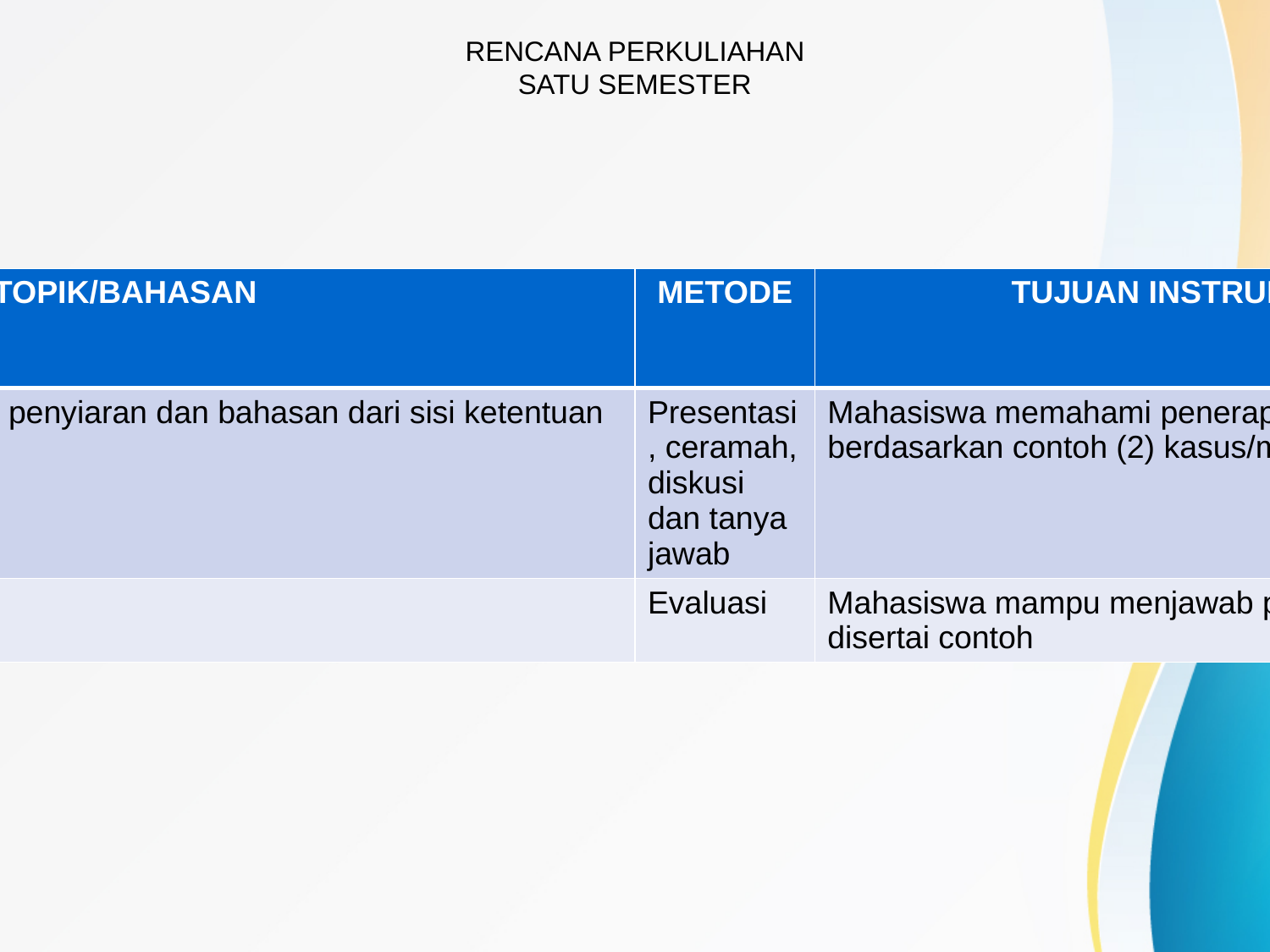

# RENCANA PERKULIAHAN SATU SEMESTER
| PERTEMUAN | TOPIK/BAHASAN | METODE | TUJUAN INSTRUKSIONAL/KOMPETENSI |
| --- | --- | --- | --- |
| 15 | Contoh 2: Kasus/masalah penyiaran dan bahasan dari sisi ketentuan (solusi) | Presentasi, ceramah, diskusi dan tanya jawab | Mahasiswa memahami penerapan etika dan regulasi penyiaran berdasarkan contoh (2) kasus/masalah yang muncul. |
| 16 | UAS | Evaluasi | Mahasiswa mampu menjawab permasalahan/soal secara detail disertai contoh |